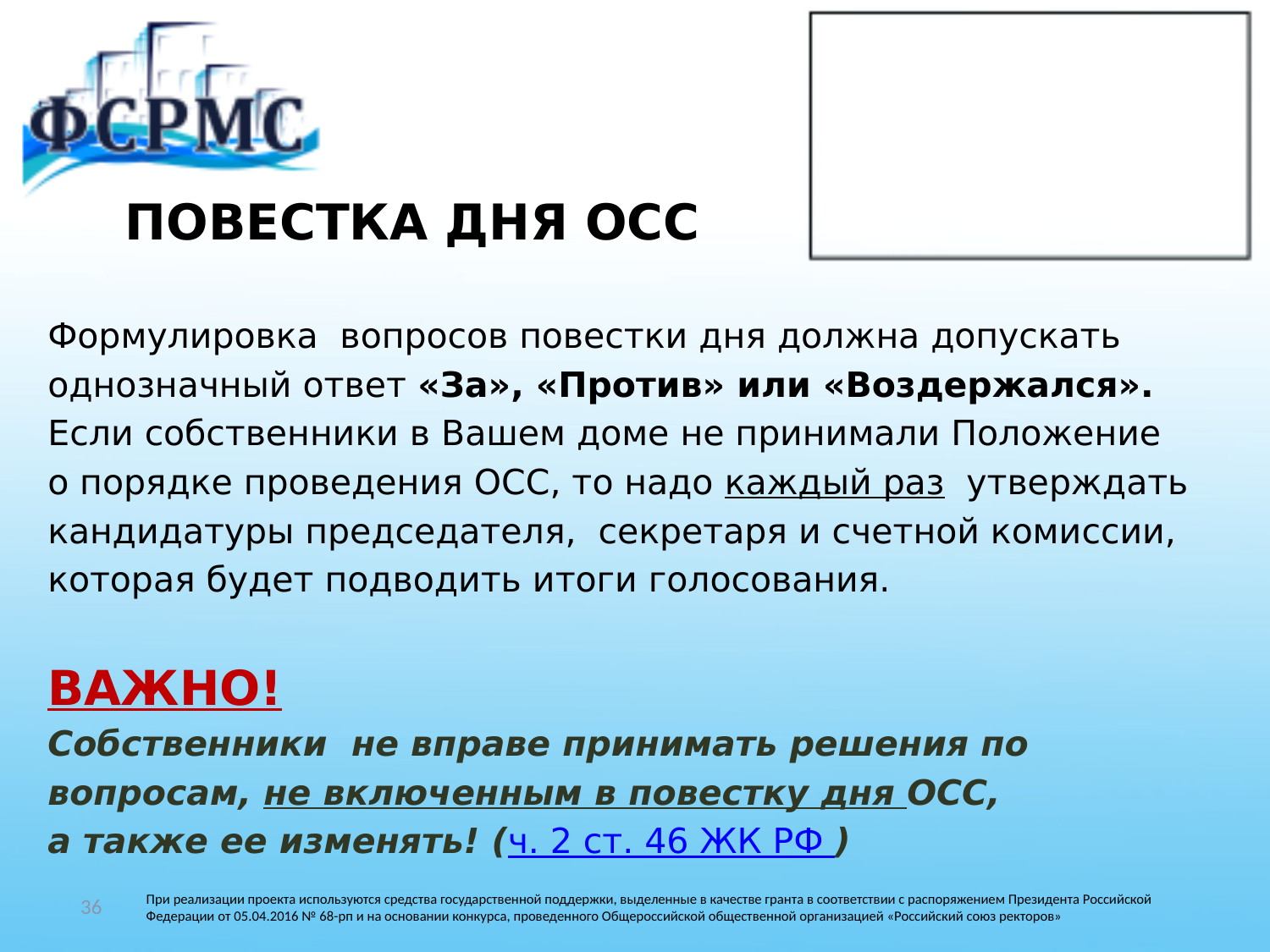

# ПОВЕСТКА ДНЯ ОСС
Формулировка  вопросов повестки дня должна допускать
однозначный ответ «За», «Против» или «Воздержался».
Если собственники в Вашем доме не принимали Положение
о порядке проведения ОСС, то надо каждый раз  утверждать
кандидатуры председателя,  секретаря и счетной комиссии,
которая будет подводить итоги голосования.

ВАЖНО!
Собственники  не вправе принимать решения по
вопросам, не включенным в повестку дня ОСС,
а также ее изменять! (ч. 2 ст. 46 ЖК РФ )

36